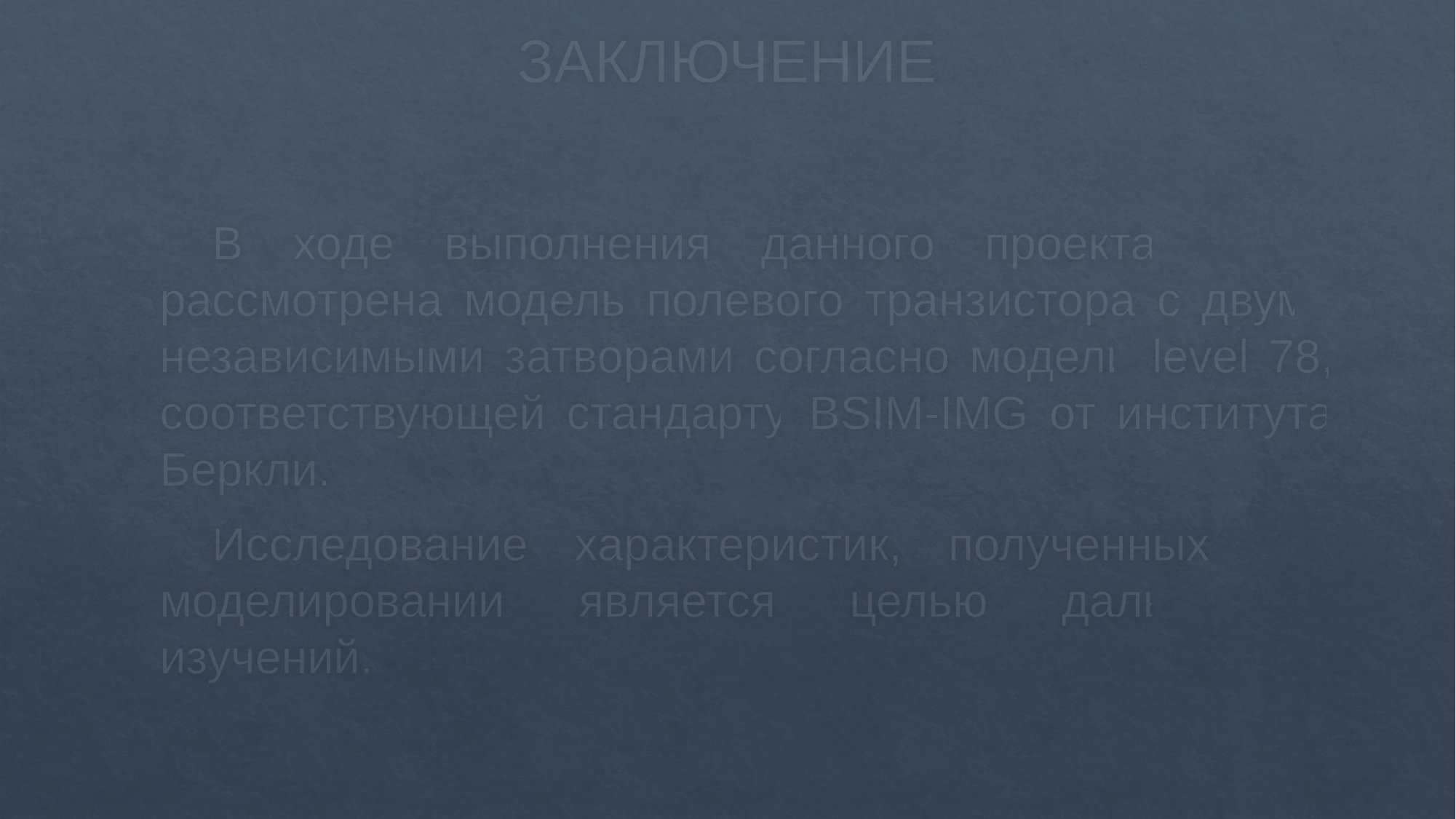

# ЗАКЛЮЧЕНИЕ
В ходе выполнения данного проекта, была рассмотрена модель полевого транзистора с двумя независимыми затворами согласно модели level 78, соответ­ствующей стандарту BSIM-IMG от института Беркли.
Исследование характеристик, полученных при моделировании является целью дальнейших изучений.